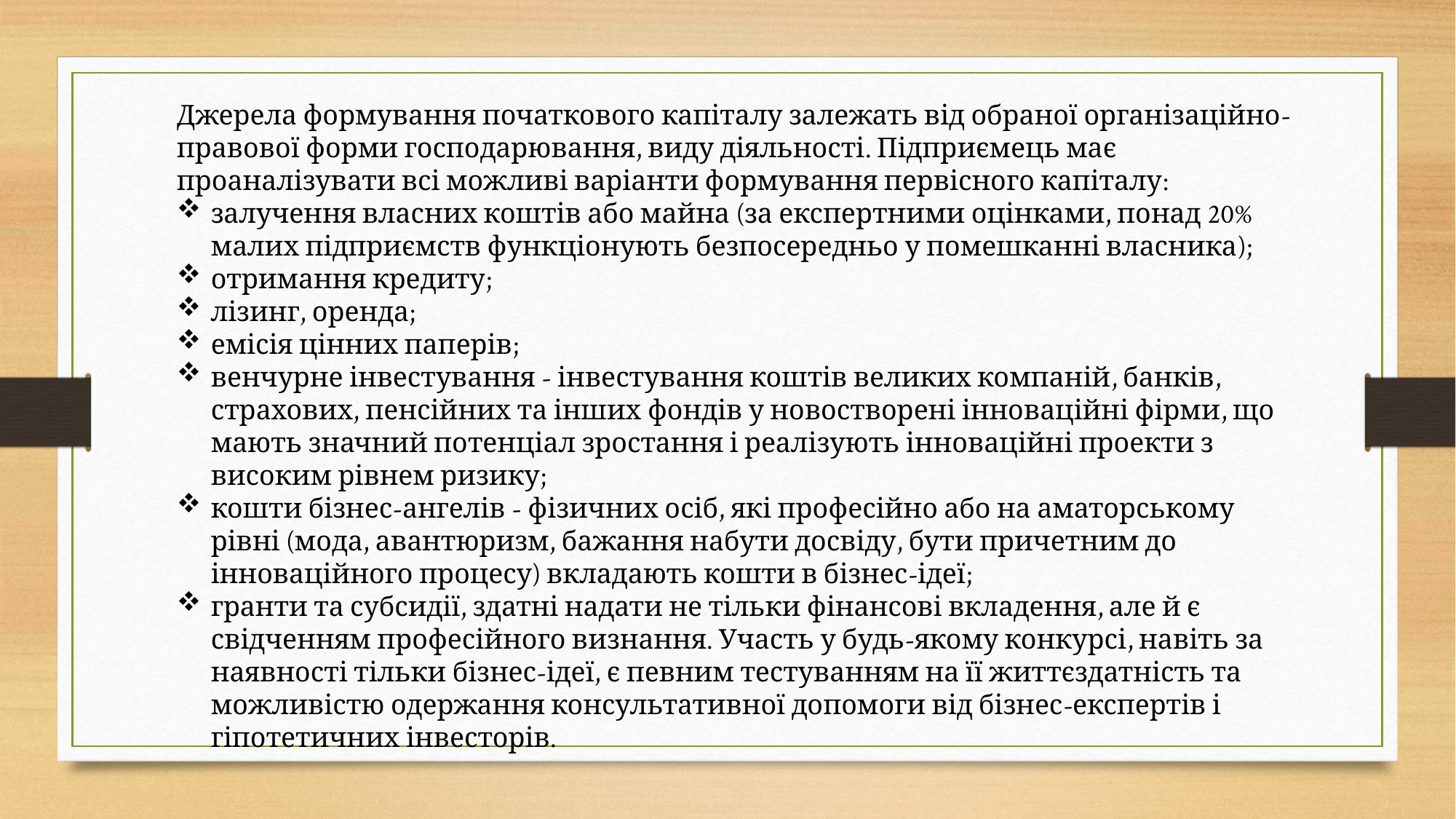

Джерела формування початкового капіталу залежать від обраної організаційно-правової форми господарювання, виду діяльності. Підприємець має проаналізувати всі можливі варіанти формування первісного капіталу:
залучення власних коштів або майна (за експертними оцінками, понад 20% малих підприємств функціонують безпосередньо у помешканні власника);
отримання кредиту;
лізинг, оренда;
емісія цінних паперів;
венчурне інвестування - інвестування коштів великих компаній, банків, страхових, пенсійних та інших фондів у новостворені інноваційні фірми, що мають значний потенціал зростання і реалізують інноваційні проекти з високим рівнем ризику;
кошти бізнес-ангелів - фізичних осіб, які професійно або на аматорському рівні (мода, авантюризм, бажання набути досвіду, бути причетним до інноваційного процесу) вкладають кошти в бізнес-ідеї;
гранти та субсидії, здатні надати не тільки фінансові вкладення, але й є свідченням професійного визнання. Участь у будь-якому конкурсі, навіть за наявності тільки бізнес-ідеї, є певним тестуванням на її життєздатність та можливістю одержання консультативної допомоги від бізнес-експертів і гіпотетичних інвесторів.